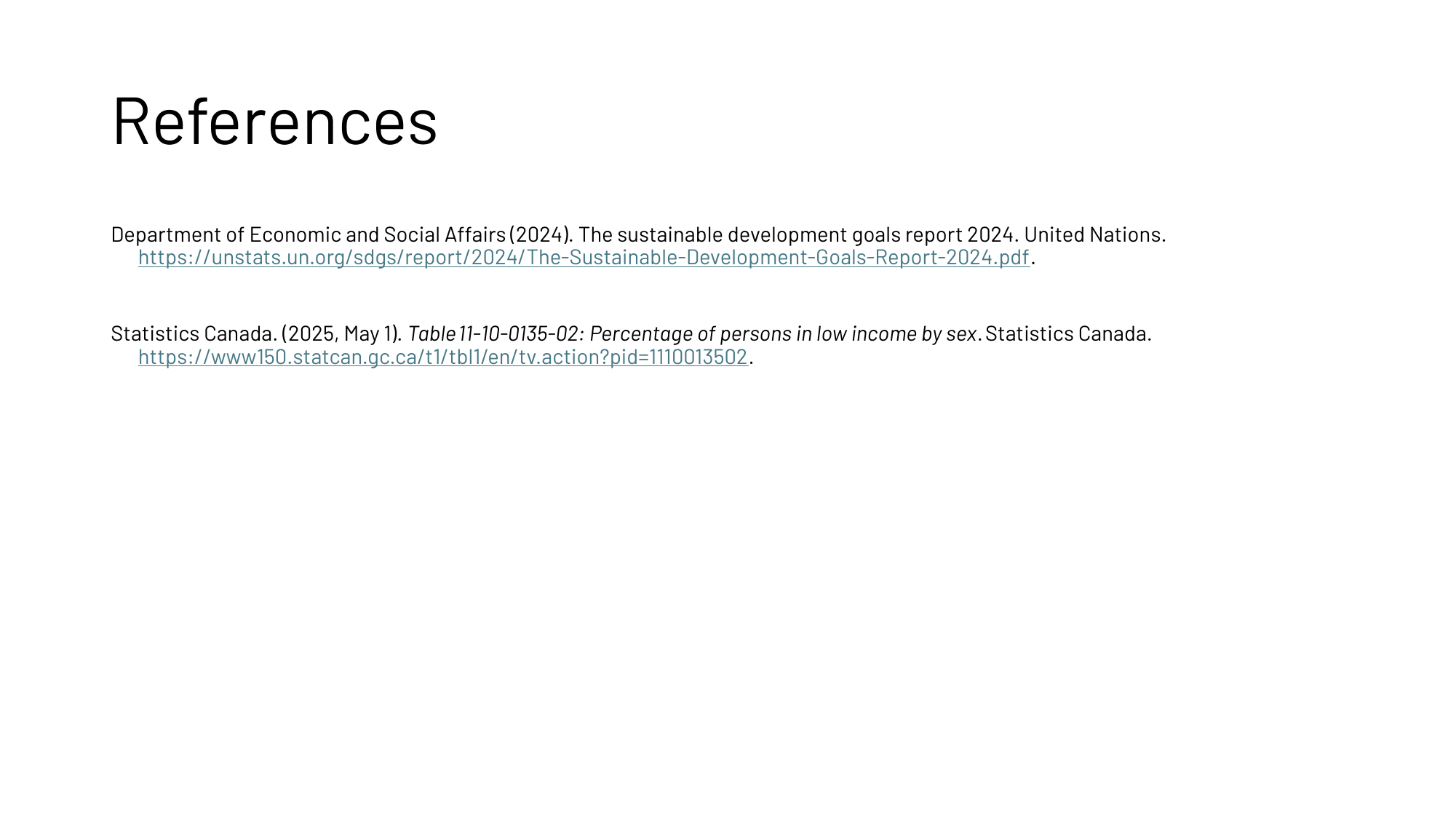

# References
Department of Economic and Social Affairs (2024). The sustainable development goals report 2024. United Nations. https://unstats.un.org/sdgs/report/2024/The-Sustainable-Development-Goals-Report-2024.pdf.

Statistics Canada. (2025, May 1). Table 11‑10‑0135‑02: Percentage of persons in low income by sex. Statistics Canada.      https://www150.statcan.gc.ca/t1/tbl1/en/tv.action?pid=1110013502.